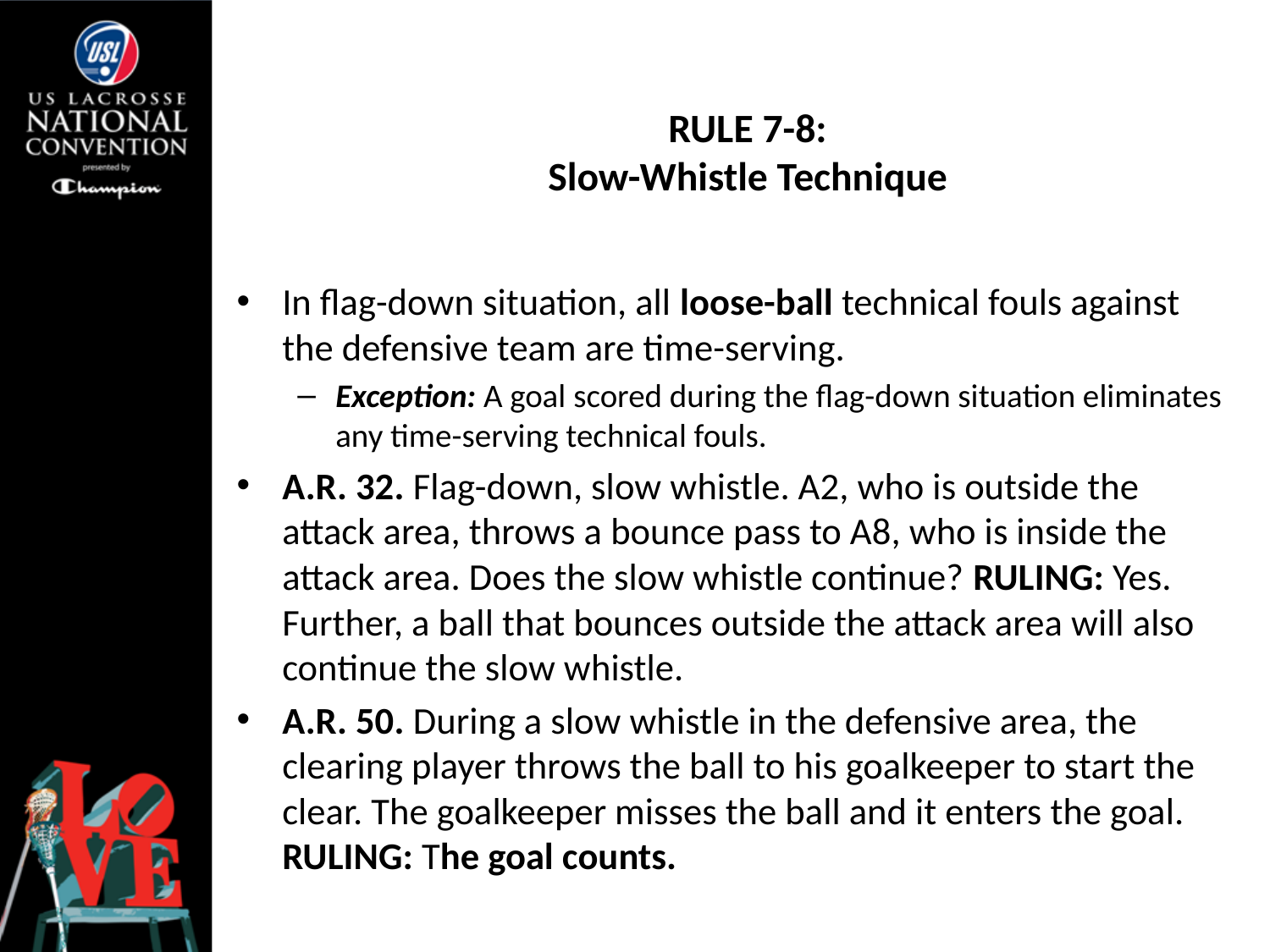

# RULE 7-8: Slow-Whistle Technique
In flag-down situation, all loose-ball technical fouls against the defensive team are time-serving.
Exception: A goal scored during the flag-down situation eliminates any time-serving technical fouls.
A.R. 32. Flag-down, slow whistle. A2, who is outside the attack area, throws a bounce pass to A8, who is inside the attack area. Does the slow whistle continue? RULING: Yes. Further, a ball that bounces outside the attack area will also continue the slow whistle.
A.R. 50. During a slow whistle in the defensive area, the clearing player throws the ball to his goalkeeper to start the clear. The goalkeeper misses the ball and it enters the goal. RULING: The goal counts.